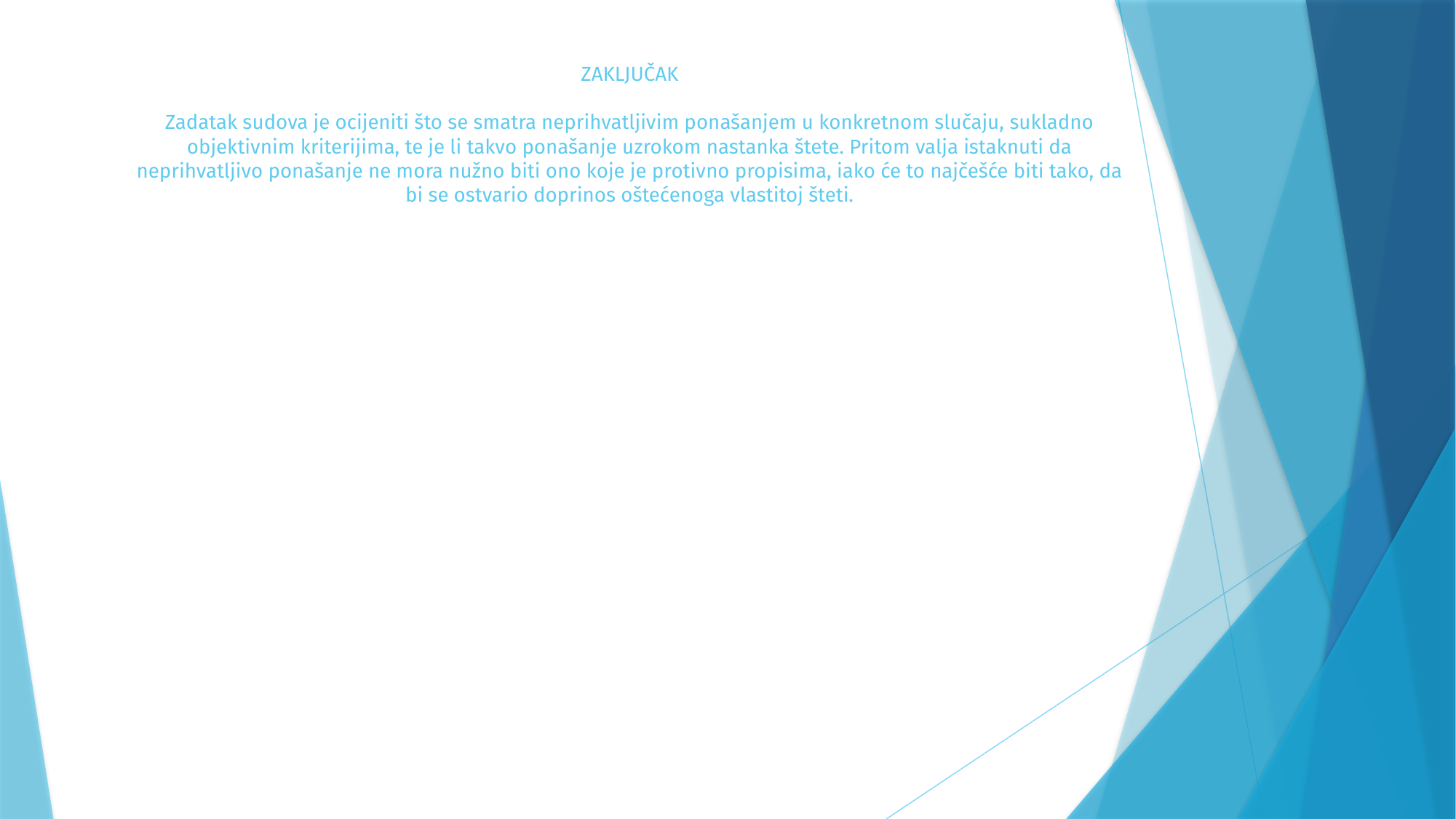

# ZAKLJUČAK Zadatak sudova je ocijeniti što se smatra neprihvatljivim ponašanjem u konkretnom slučaju, sukladno objektivnim kriterijima, te je li takvo ponašanje uzrokom nastanka štete. Pritom valja istaknuti da neprihvatljivo ponašanje ne mora nužno biti ono koje je protivno propisima, iako će to najčešće biti tako, da bi se ostvario doprinos oštećenoga vlastitoj šteti.